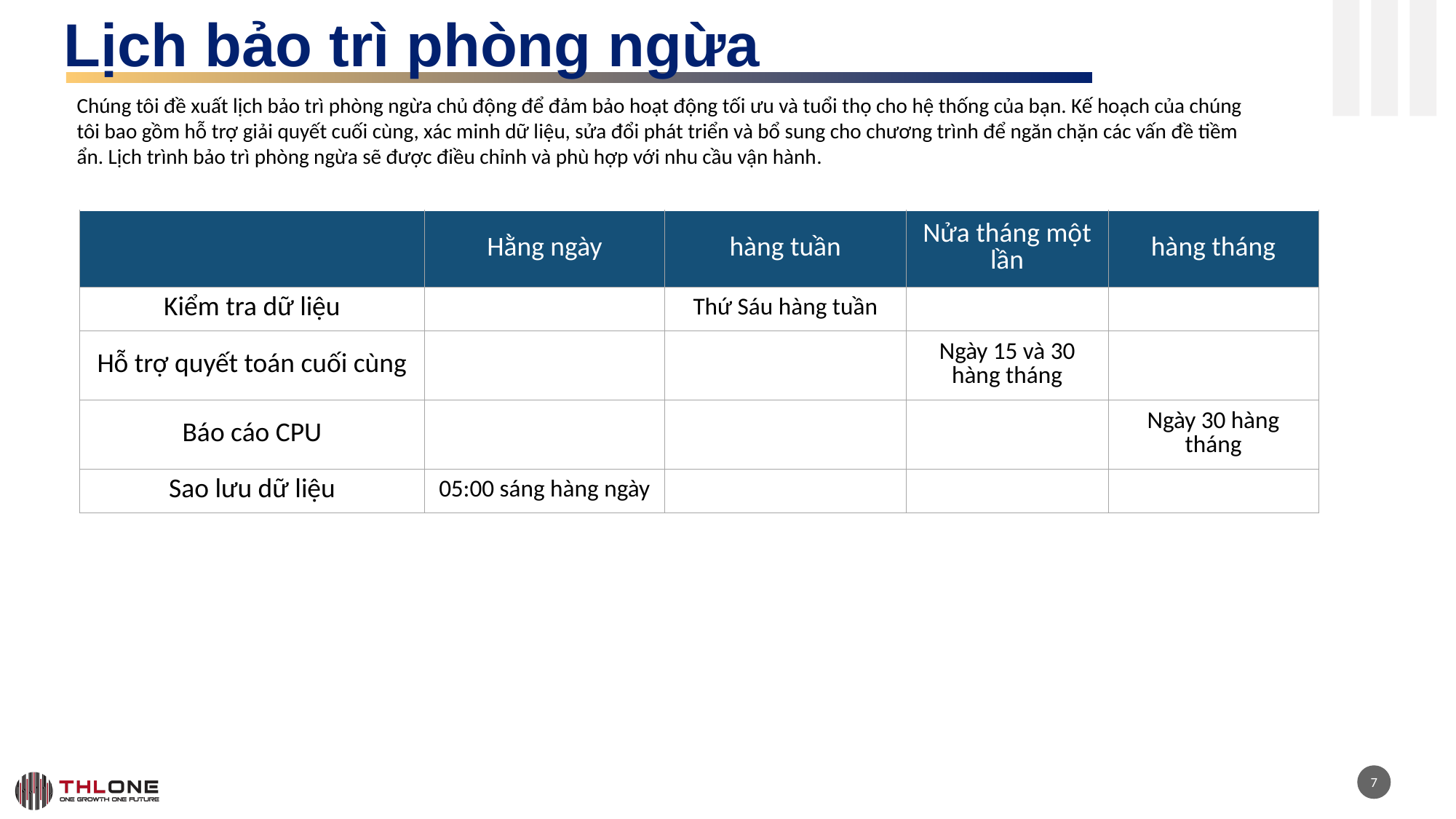

Lịch bảo trì phòng ngừa

Chúng tôi đề xuất lịch bảo trì phòng ngừa chủ động để đảm bảo hoạt động tối ưu và tuổi thọ cho hệ thống của bạn. Kế hoạch của chúng tôi bao gồm hỗ trợ giải quyết cuối cùng, xác minh dữ liệu, sửa đổi phát triển và bổ sung cho chương trình để ngăn chặn các vấn đề tiềm ẩn. Lịch trình bảo trì phòng ngừa sẽ được điều chỉnh và phù hợp với nhu cầu vận hành.
|  | Hằng ngày | hàng tuần | Nửa tháng một lần | hàng tháng |
| --- | --- | --- | --- | --- |
| Kiểm tra dữ liệu |  | Thứ Sáu hàng tuần |  |  |
| Hỗ trợ quyết toán cuối cùng |  |  | Ngày 15 và 30 hàng tháng |  |
| Báo cáo CPU |  |  |  | Ngày 30 hàng tháng |
| Sao lưu dữ liệu | 05:00 sáng hàng ngày |  |  |  |
7